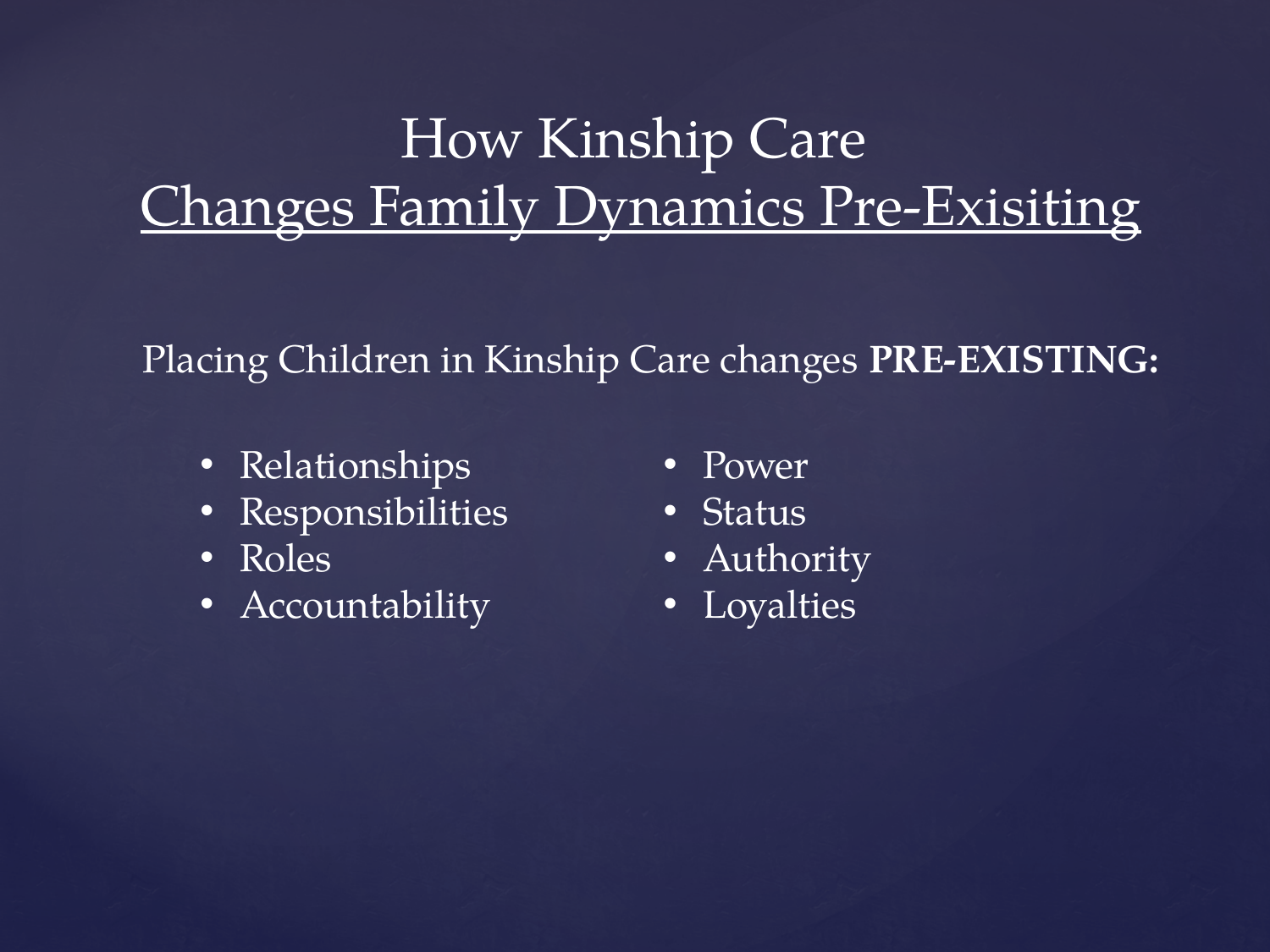

# How Kinship Care Changes Family Dynamics Pre-Exisiting
Placing Children in Kinship Care changes PRE-EXISTING:
Relationships
Responsibilities
Roles
Accountability
Power
Status
Authority
Loyalties